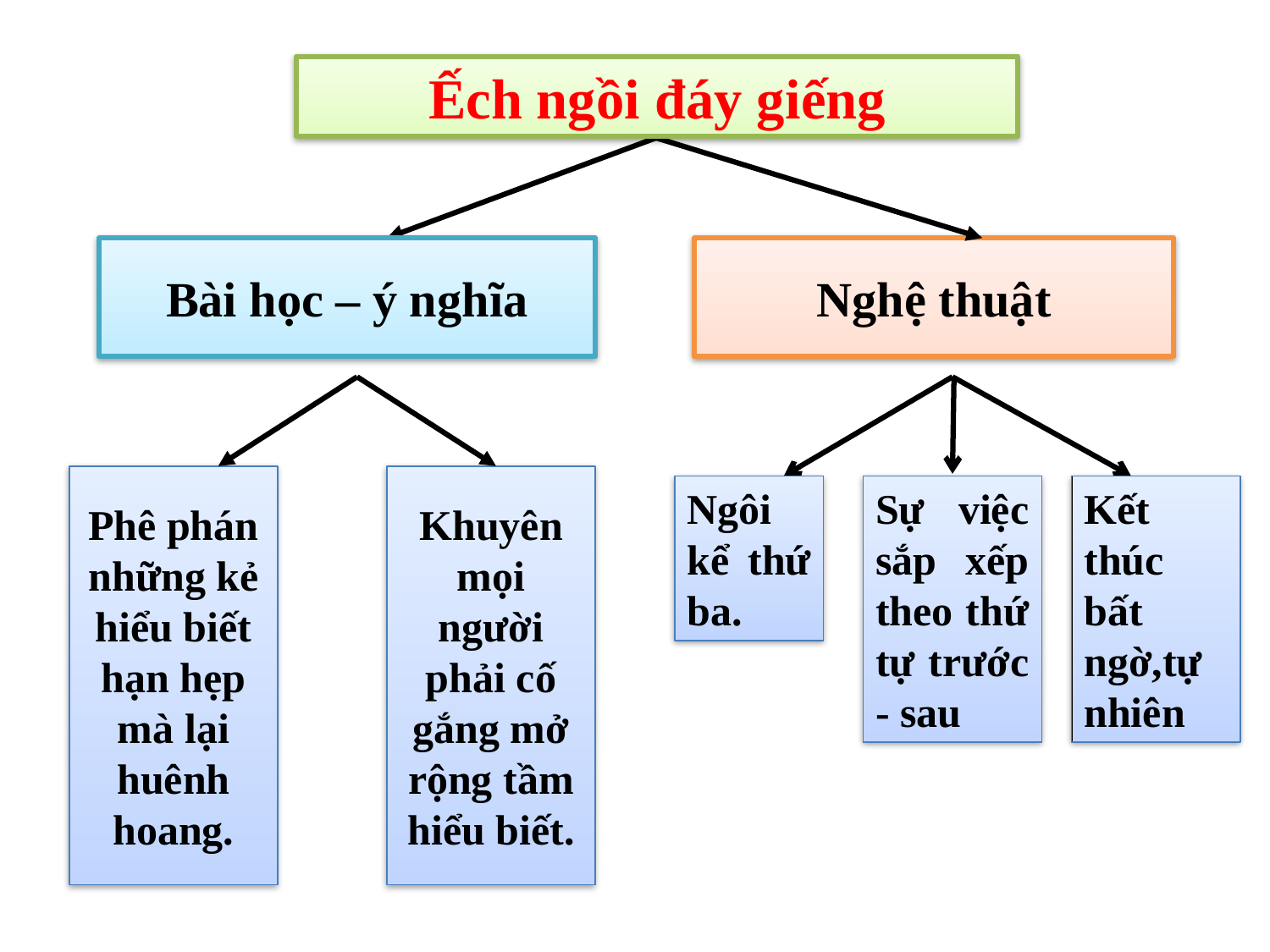

Ếch ngồi đáy giếng

Bài học – ý nghĩa
Nghệ thuật

Phê phán những kẻ hiểu biết hạn hẹp mà lại huênh hoang.
Khuyên mọi người phải cố gắng mở rộng tầm hiểu biết.
Ngôi kể thứ ba.
Sự việc sắp xếp theo thứ tự trước - sau
Kết thúc bất ngờ,tự
nhiên